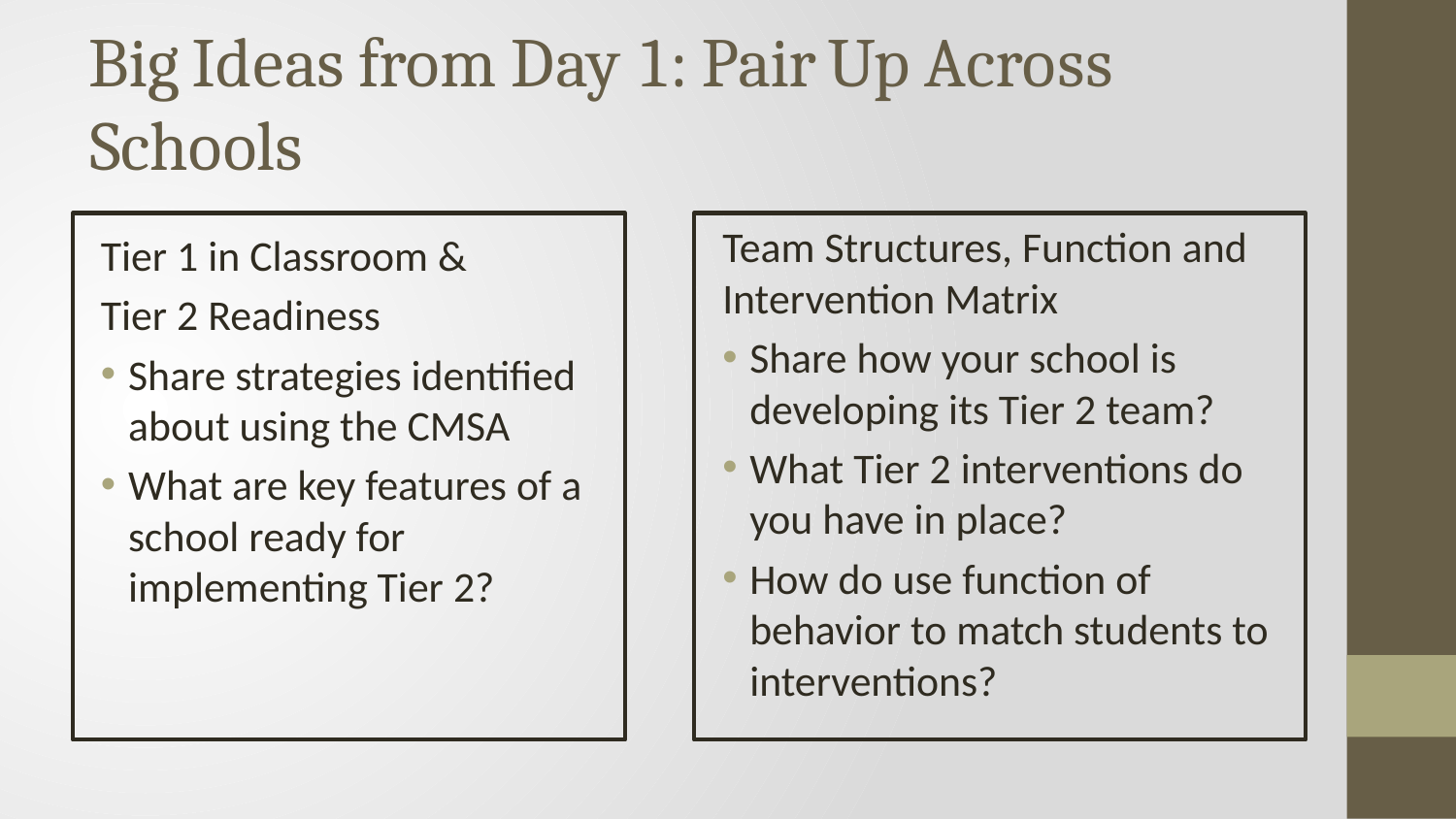

# Big Ideas from Day 1: Pair Up Across Schools

Team Structures, Function and Intervention Matrix
Share how your school is developing its Tier 2 team?
What Tier 2 interventions do you have in place?
How do use function of behavior to match students to interventions?

Tier 1 in Classroom &
Tier 2 Readiness
Share strategies identified about using the CMSA
What are key features of a school ready for implementing Tier 2?